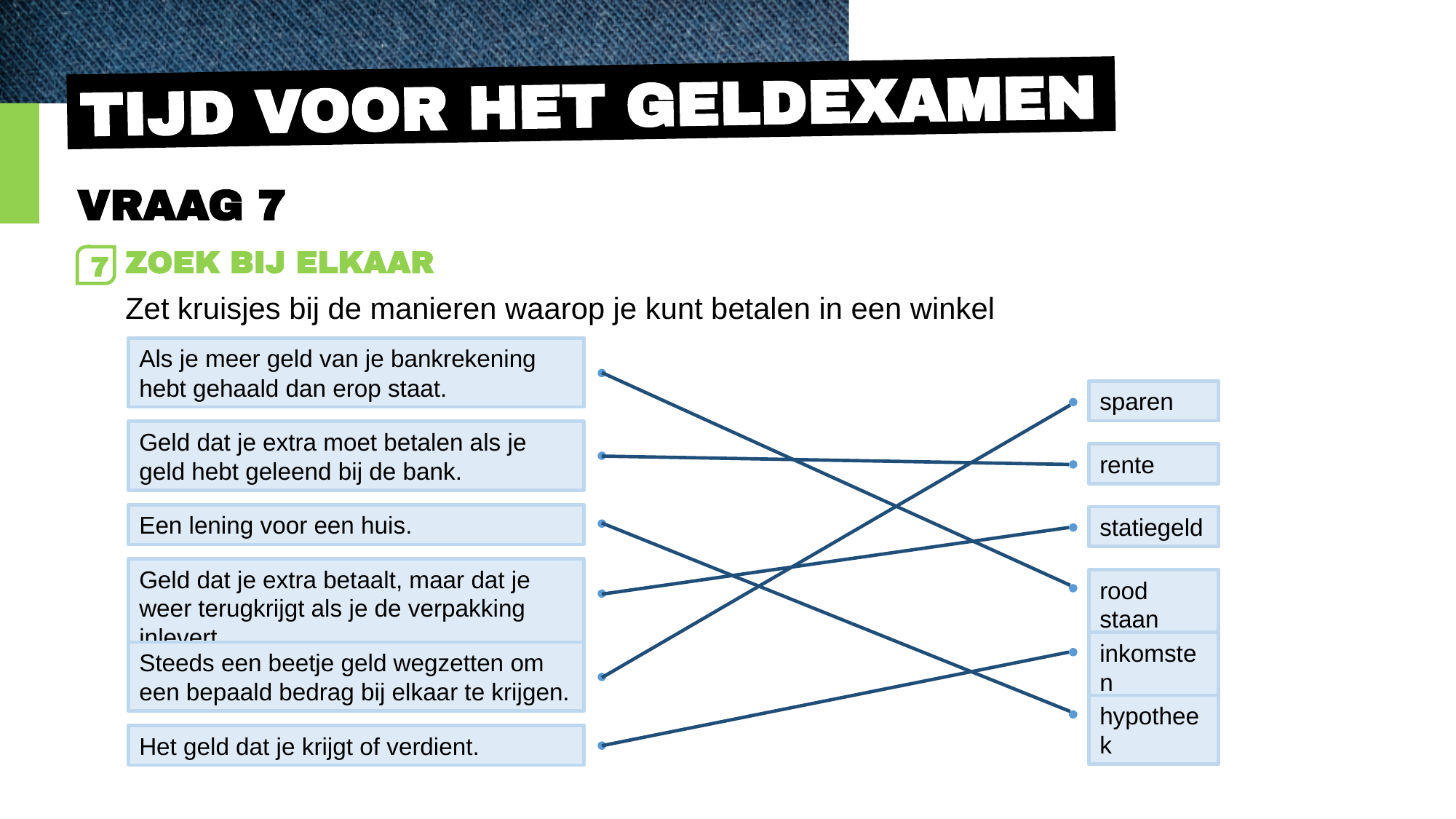

TIJD VOOR HET GELDEXAMEN

VRAAG 7
ZOEK BIJ ELKAAR
7
Zet kruisjes bij de manieren waarop je kunt betalen in een winkel
Als je meer geld van je bankrekening hebt gehaald dan erop staat.

sparen

Geld dat je extra moet betalen als je geld hebt geleend bij de bank.
rente

Een lening voor een huis.
statiegeld

Geld dat je extra betaalt, maar dat je weer terugkrijgt als je de verpakking inlevert.
rood staan

inkomsten
Steeds een beetje geld wegzetten om een bepaald bedrag bij elkaar te krijgen.

hypotheek

Het geld dat je krijgt of verdient.